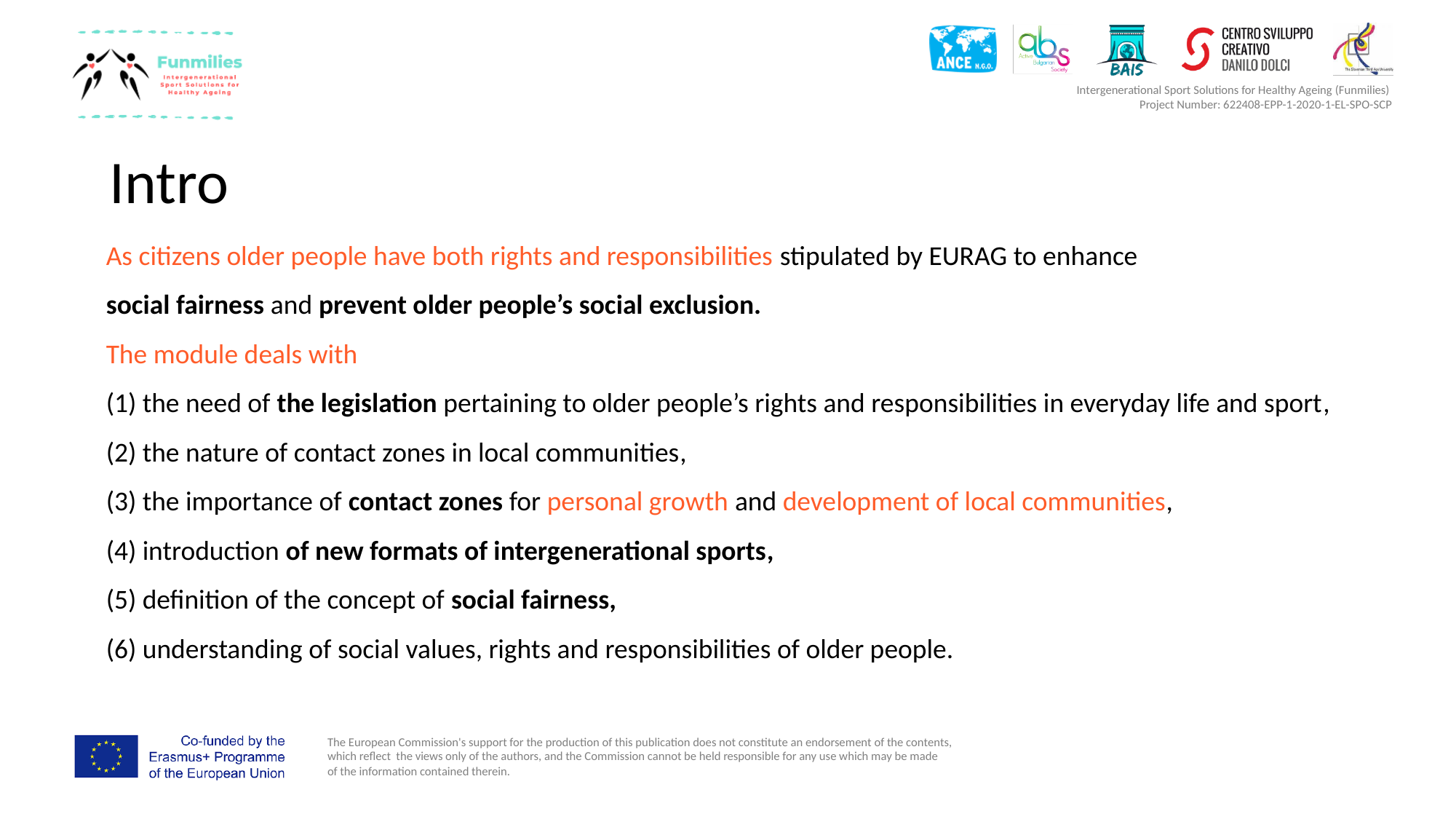

As citizens older people have both rights and responsibilities stipulated by EURAG to enhance
social fairness and prevent older people’s social exclusion.
The module deals with
(1) the need of the legislation pertaining to older people’s rights and responsibilities in everyday life and sport,
(2) the nature of contact zones in local communities,
(3) the importance of contact zones for personal growth and development of local communities,
(4) introduction of new formats of intergenerational sports,
(5) definition of the concept of social fairness,
(6) understanding of social values, rights and responsibilities of older people.
# Intro